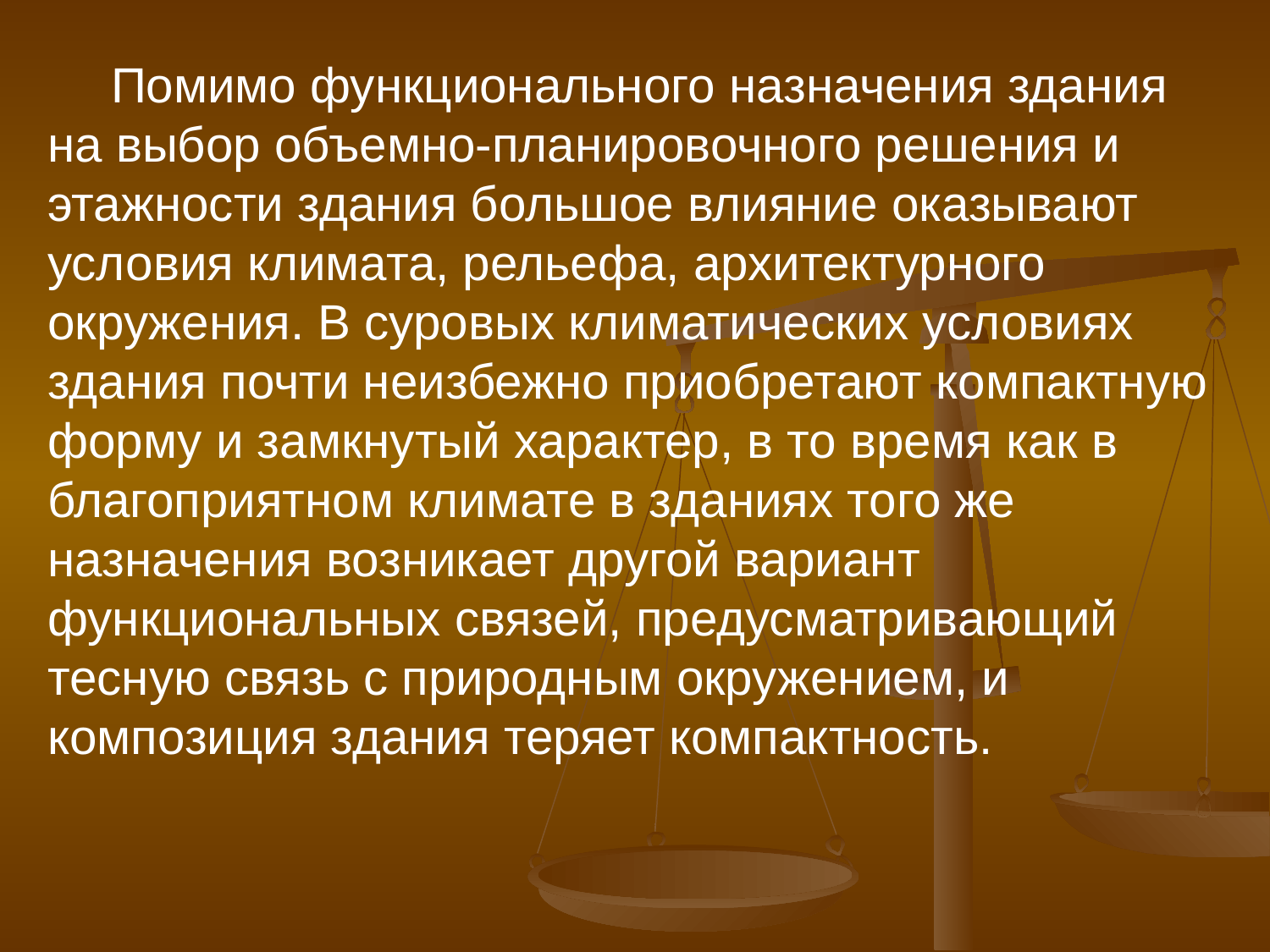

Помимо функционального назначения здания на выбор объемно-планировочного решения и этажности здания большое влияние оказывают условия климата, рельефа, архитектурного окружения. В суровых климатических условиях здания почти неизбежно приобретают компактную форму и замкнутый характер, в то время как в благоприятном климате в зданиях того же назначения возникает другой вариант функциональных связей, предусматривающий тесную связь с природным окружением, и композиция здания теряет компактность.